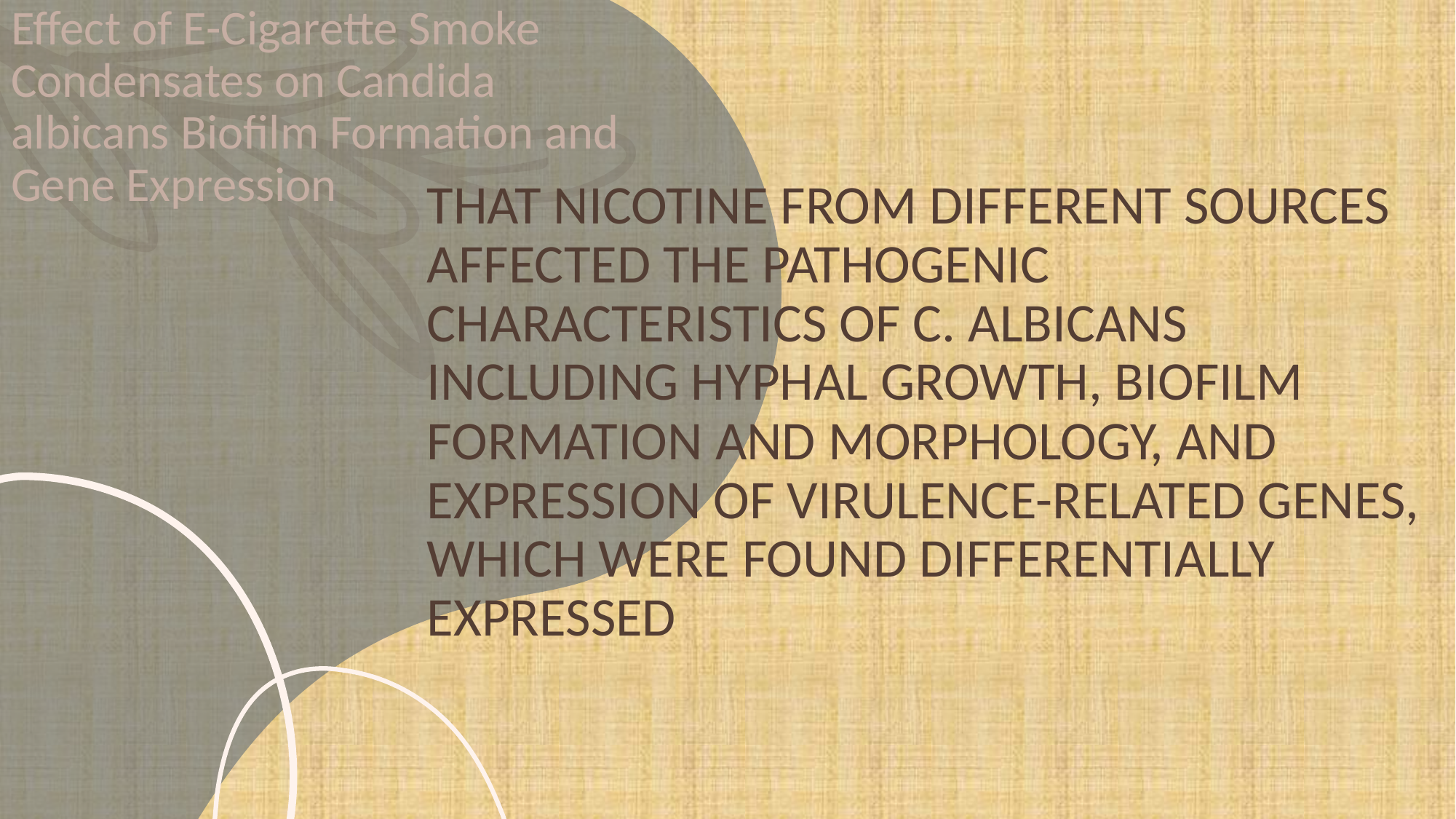

# Effect of E-Cigarette Smoke Condensates on Candida albicans Biofilm Formation and Gene Expression
that nicotine from different sources affected the pathogenic characteristics of C. albicans including hyphal growth, biofilm formation and morphology, and expression of virulence-related genes, which were found differentially expressed